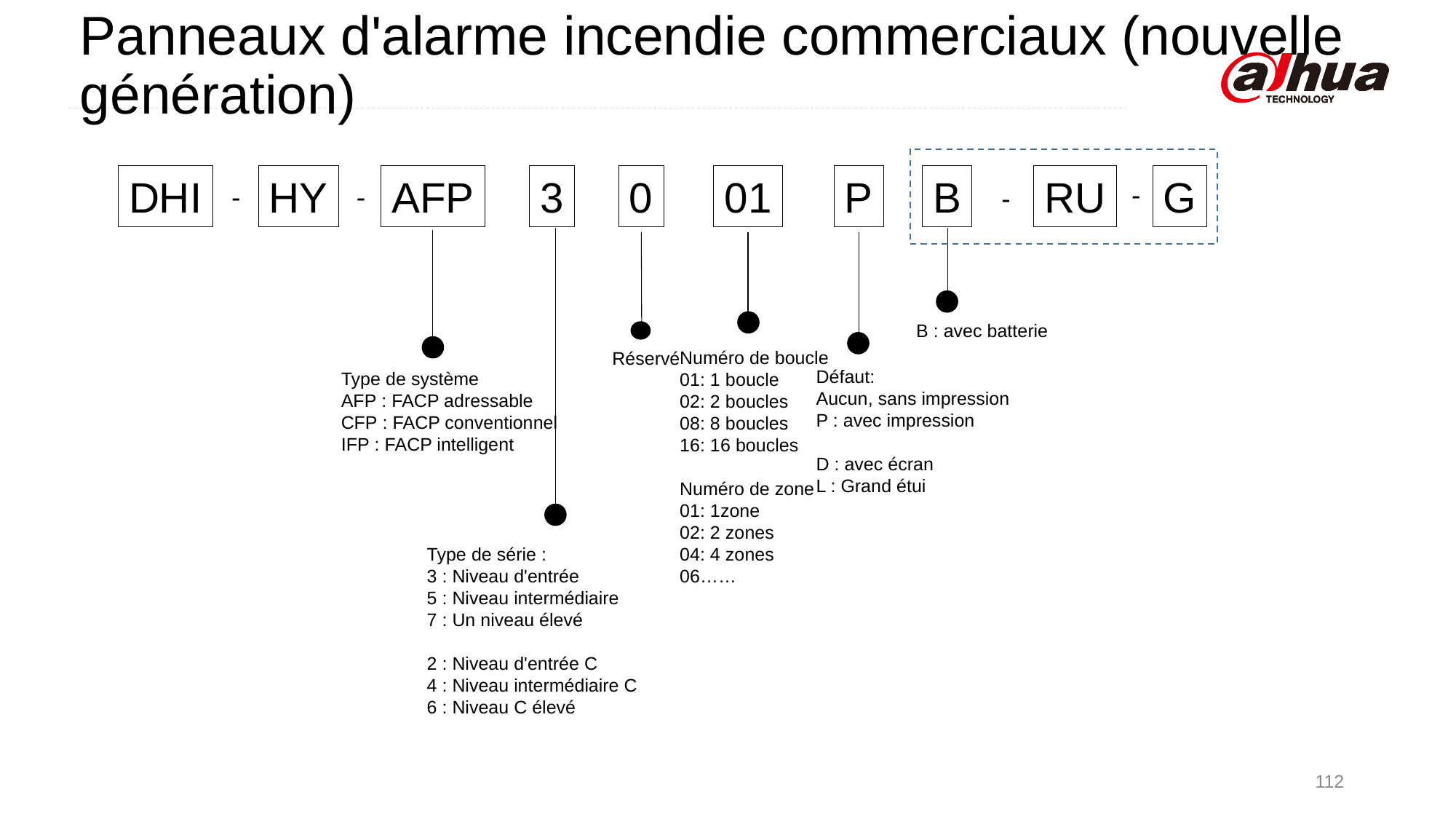

Panneaux d'alarme incendie commerciaux (nouvelle génération)

DHI
HY
AFP
3
0
01
P
B
RU
G
-
-
-
-

B : avec batterie
Numéro de boucle
01: 1 boucle
02: 2 boucles
08: 8 boucles
16: 16 boucles

Numéro de zone
01: 1zone
02: 2 zones
04: 4 zones
06……
Réservé
Défaut:
Aucun, sans impression
P : avec impression

D : avec écran
L : Grand étui
Type de système
AFP : FACP adressable
CFP : FACP conventionnel
IFP : FACP intelligent
Type de série :
3 : Niveau d'entrée
5 : Niveau intermédiaire
7 : Un niveau élevé

2 : Niveau d'entrée C
4 : Niveau intermédiaire C
6 : Niveau C élevé
112